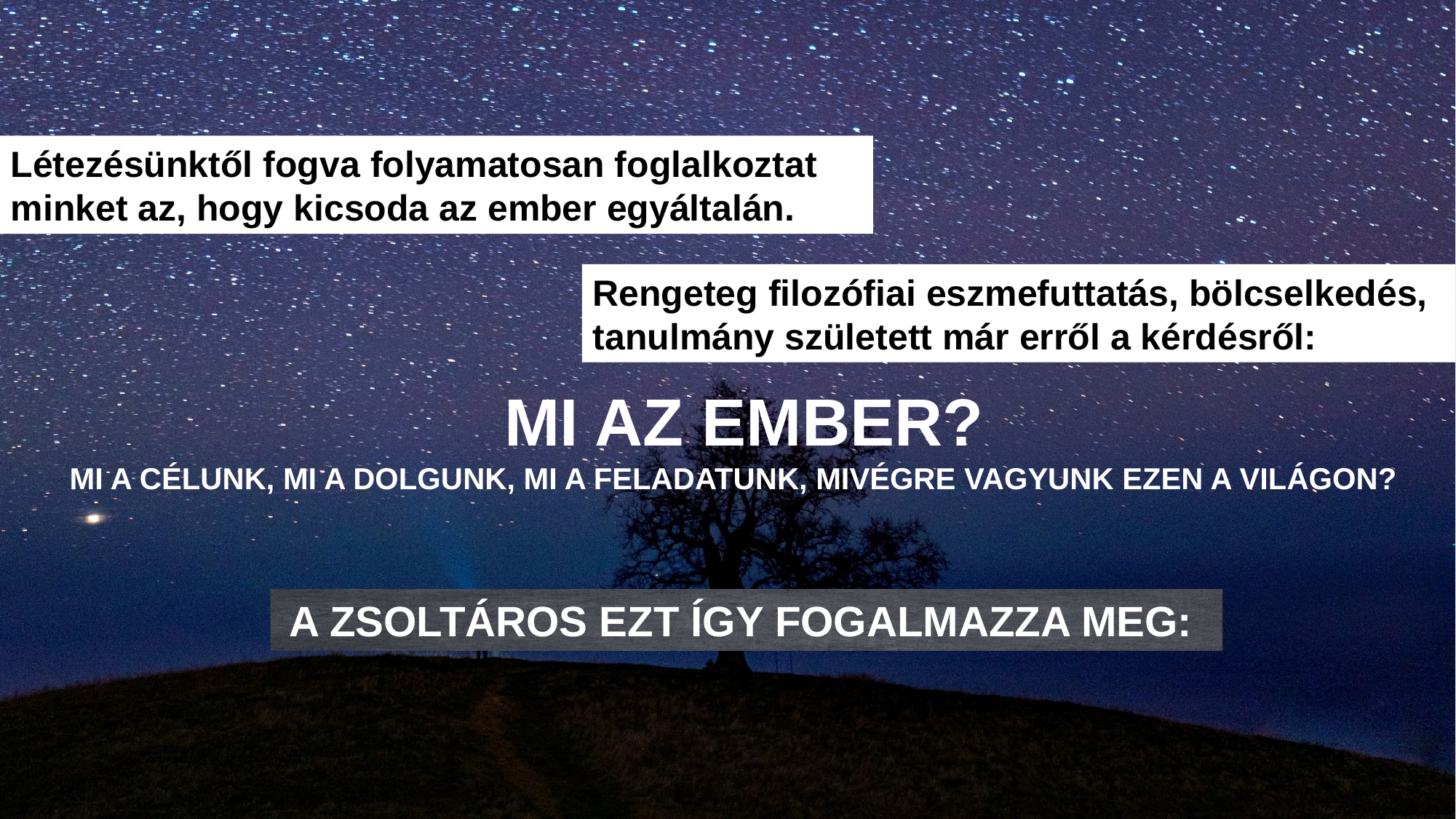

Létezésünktől fogva folyamatosan foglalkoztat minket az, hogy kicsoda az ember egyáltalán.
Rengeteg filozófiai eszmefuttatás, bölcselkedés, tanulmány született már erről a kérdésről:
MI AZ EMBER?
MI A CÉLUNK, MI A DOLGUNK, MI A FELADATUNK, MIVÉGRE VAGYUNK EZEN A VILÁGON?
A ZSOLTÁROS EZT ÍGY FOGALMAZZA MEG: